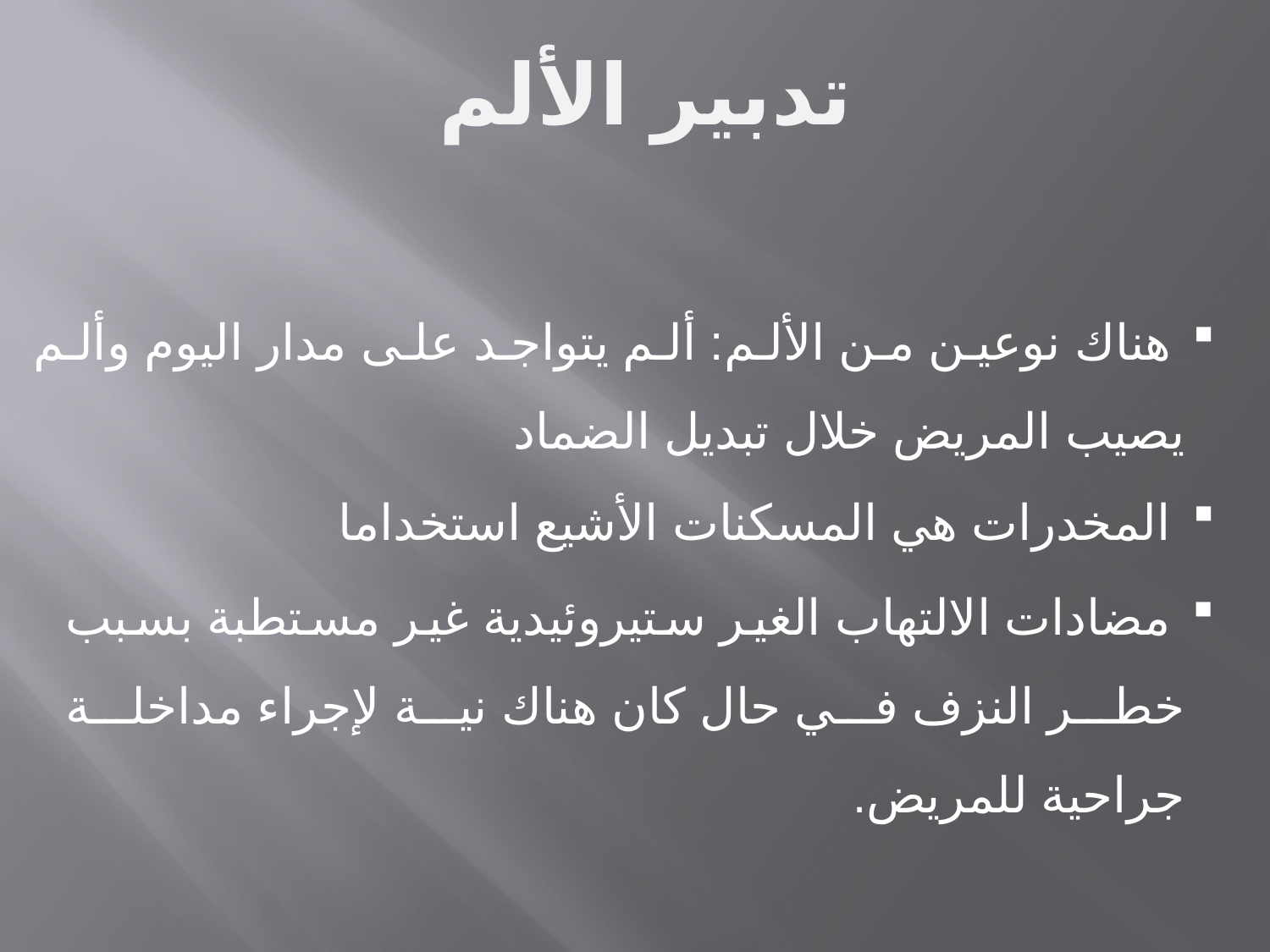

تدبير الألم
 هناك نوعين من الألم: ألم يتواجد على مدار اليوم وألم يصيب المريض خلال تبديل الضماد
 المخدرات هي المسكنات الأشيع استخداما
 مضادات الالتهاب الغير ستيروئيدية غير مستطبة بسبب خطر النزف في حال كان هناك نية لإجراء مداخلة جراحية للمريض.